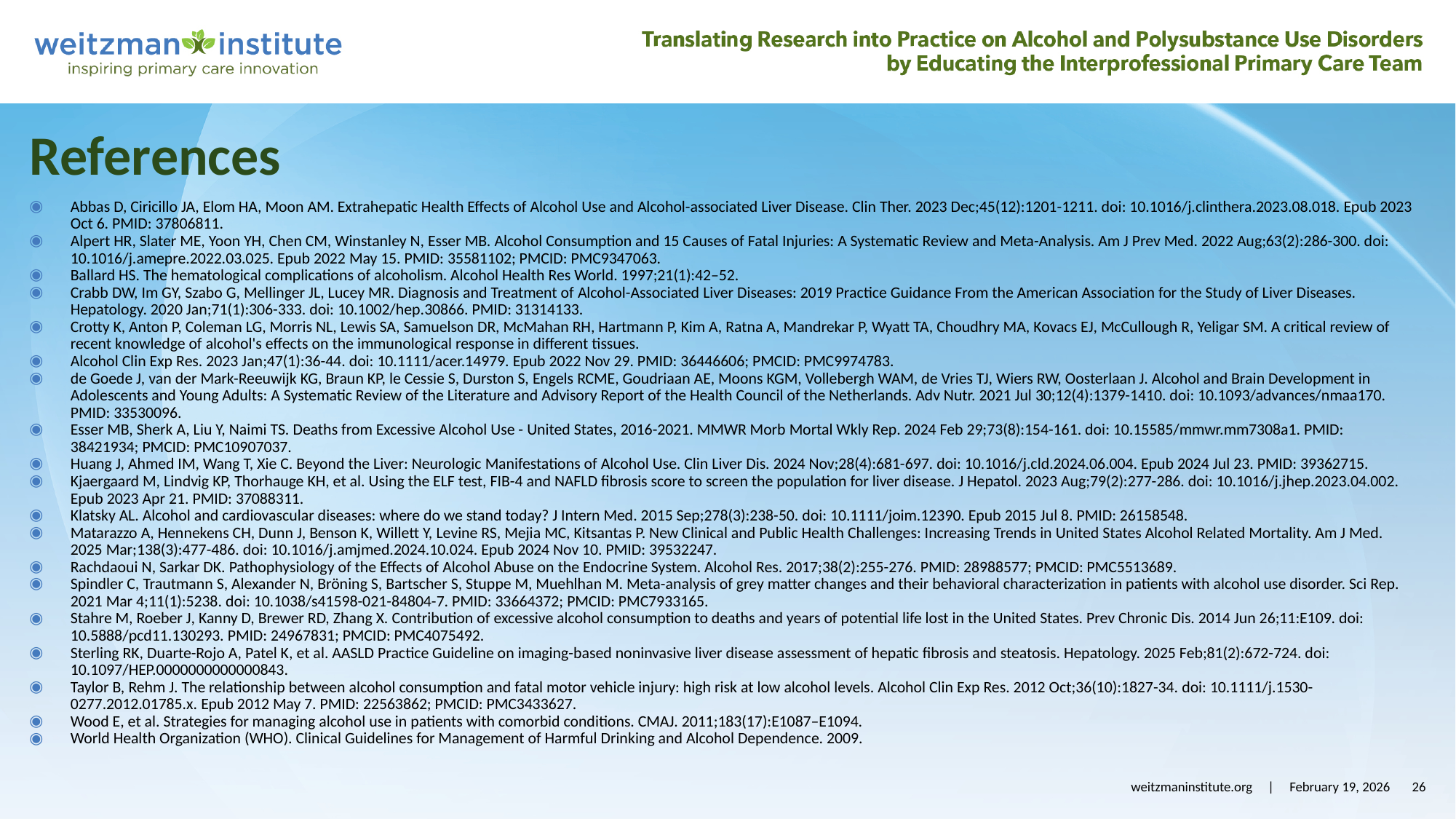

References
Abbas D, Ciricillo JA, Elom HA, Moon AM. Extrahepatic Health Effects of Alcohol Use and Alcohol-associated Liver Disease. Clin Ther. 2023 Dec;45(12):1201-1211. doi: 10.1016/j.clinthera.2023.08.018. Epub 2023 Oct 6. PMID: 37806811.
Alpert HR, Slater ME, Yoon YH, Chen CM, Winstanley N, Esser MB. Alcohol Consumption and 15 Causes of Fatal Injuries: A Systematic Review and Meta-Analysis. Am J Prev Med. 2022 Aug;63(2):286-300. doi: 10.1016/j.amepre.2022.03.025. Epub 2022 May 15. PMID: 35581102; PMCID: PMC9347063.
Ballard HS. The hematological complications of alcoholism. Alcohol Health Res World. 1997;21(1):42–52.
Crabb DW, Im GY, Szabo G, Mellinger JL, Lucey MR. Diagnosis and Treatment of Alcohol-Associated Liver Diseases: 2019 Practice Guidance From the American Association for the Study of Liver Diseases. Hepatology. 2020 Jan;71(1):306-333. doi: 10.1002/hep.30866. PMID: 31314133.
Crotty K, Anton P, Coleman LG, Morris NL, Lewis SA, Samuelson DR, McMahan RH, Hartmann P, Kim A, Ratna A, Mandrekar P, Wyatt TA, Choudhry MA, Kovacs EJ, McCullough R, Yeligar SM. A critical review of recent knowledge of alcohol's effects on the immunological response in different tissues.
Alcohol Clin Exp Res. 2023 Jan;47(1):36-44. doi: 10.1111/acer.14979. Epub 2022 Nov 29. PMID: 36446606; PMCID: PMC9974783.
de Goede J, van der Mark-Reeuwijk KG, Braun KP, le Cessie S, Durston S, Engels RCME, Goudriaan AE, Moons KGM, Vollebergh WAM, de Vries TJ, Wiers RW, Oosterlaan J. Alcohol and Brain Development in Adolescents and Young Adults: A Systematic Review of the Literature and Advisory Report of the Health Council of the Netherlands. Adv Nutr. 2021 Jul 30;12(4):1379-1410. doi: 10.1093/advances/nmaa170. PMID: 33530096.
Esser MB, Sherk A, Liu Y, Naimi TS. Deaths from Excessive Alcohol Use - United States, 2016-2021. MMWR Morb Mortal Wkly Rep. 2024 Feb 29;73(8):154-161. doi: 10.15585/mmwr.mm7308a1. PMID: 38421934; PMCID: PMC10907037.
Huang J, Ahmed IM, Wang T, Xie C. Beyond the Liver: Neurologic Manifestations of Alcohol Use. Clin Liver Dis. 2024 Nov;28(4):681-697. doi: 10.1016/j.cld.2024.06.004. Epub 2024 Jul 23. PMID: 39362715.
Kjaergaard M, Lindvig KP, Thorhauge KH, et al. Using the ELF test, FIB-4 and NAFLD fibrosis score to screen the population for liver disease. J Hepatol. 2023 Aug;79(2):277-286. doi: 10.1016/j.jhep.2023.04.002. Epub 2023 Apr 21. PMID: 37088311.
Klatsky AL. Alcohol and cardiovascular diseases: where do we stand today? J Intern Med. 2015 Sep;278(3):238-50. doi: 10.1111/joim.12390. Epub 2015 Jul 8. PMID: 26158548.
Matarazzo A, Hennekens CH, Dunn J, Benson K, Willett Y, Levine RS, Mejia MC, Kitsantas P. New Clinical and Public Health Challenges: Increasing Trends in United States Alcohol Related Mortality. Am J Med. 2025 Mar;138(3):477-486. doi: 10.1016/j.amjmed.2024.10.024. Epub 2024 Nov 10. PMID: 39532247.
Rachdaoui N, Sarkar DK. Pathophysiology of the Effects of Alcohol Abuse on the Endocrine System. Alcohol Res. 2017;38(2):255-276. PMID: 28988577; PMCID: PMC5513689.
Spindler C, Trautmann S, Alexander N, Bröning S, Bartscher S, Stuppe M, Muehlhan M. Meta-analysis of grey matter changes and their behavioral characterization in patients with alcohol use disorder. Sci Rep. 2021 Mar 4;11(1):5238. doi: 10.1038/s41598-021-84804-7. PMID: 33664372; PMCID: PMC7933165.
Stahre M, Roeber J, Kanny D, Brewer RD, Zhang X. Contribution of excessive alcohol consumption to deaths and years of potential life lost in the United States. Prev Chronic Dis. 2014 Jun 26;11:E109. doi: 10.5888/pcd11.130293. PMID: 24967831; PMCID: PMC4075492.
Sterling RK, Duarte-Rojo A, Patel K, et al. AASLD Practice Guideline on imaging-based noninvasive liver disease assessment of hepatic fibrosis and steatosis. Hepatology. 2025 Feb;81(2):672-724. doi: 10.1097/HEP.0000000000000843.
Taylor B, Rehm J. The relationship between alcohol consumption and fatal motor vehicle injury: high risk at low alcohol levels. Alcohol Clin Exp Res. 2012 Oct;36(10):1827-34. doi: 10.1111/j.1530-0277.2012.01785.x. Epub 2012 May 7. PMID: 22563862; PMCID: PMC3433627.
Wood E, et al. Strategies for managing alcohol use in patients with comorbid conditions. CMAJ. 2011;183(17):E1087–E1094.
World Health Organization (WHO). Clinical Guidelines for Management of Harmful Drinking and Alcohol Dependence. 2009.